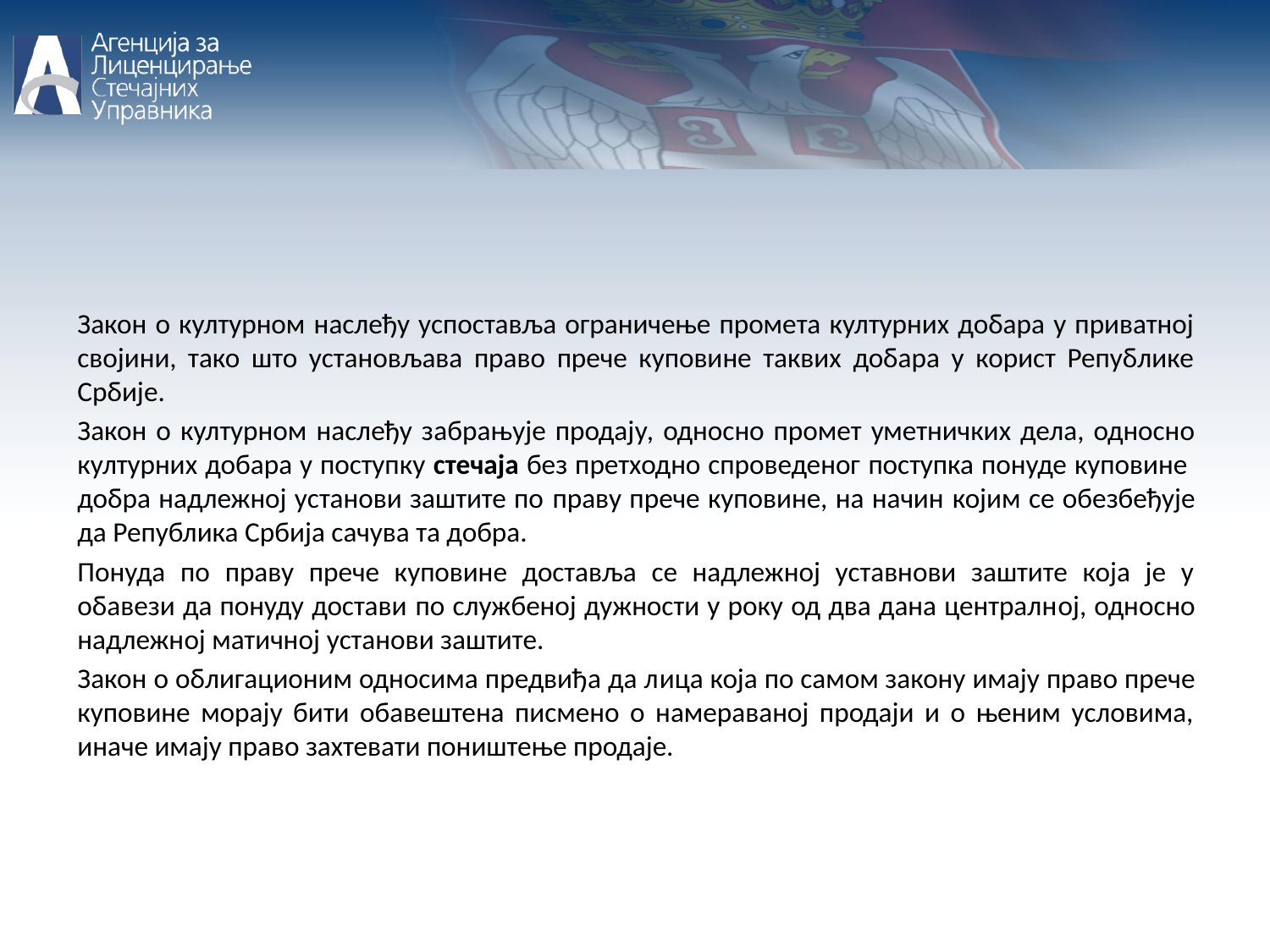

Закон о културном наслеђу успоставља ограничење промета културних добара у приватној својини, тако што установљава право прече куповине таквих добара у корист Републике Србије.
Закон о културном наслеђу забрањује продају, односно промет уметничких дела, односно културних добара у поступку стечаја без претходно спроведеног поступка понуде куповине  добра надлежној установи заштите по праву прече куповине, на начин којим се обезбеђује да Република Србија сачува та добра.
Понуда по праву прече куповине доставља се надлежној уставнови заштите која је у обавези да понуду достави по службеној дужности у року од два дана централној, односно надлежној матичној установи заштите.
Закон о облигационим односима предвиђа да лица која по самом закону имају право прече куповине морају бити обавештена писмено о намераваној продаји и о њеним условима, иначе имају право захтевати поништење продаје.